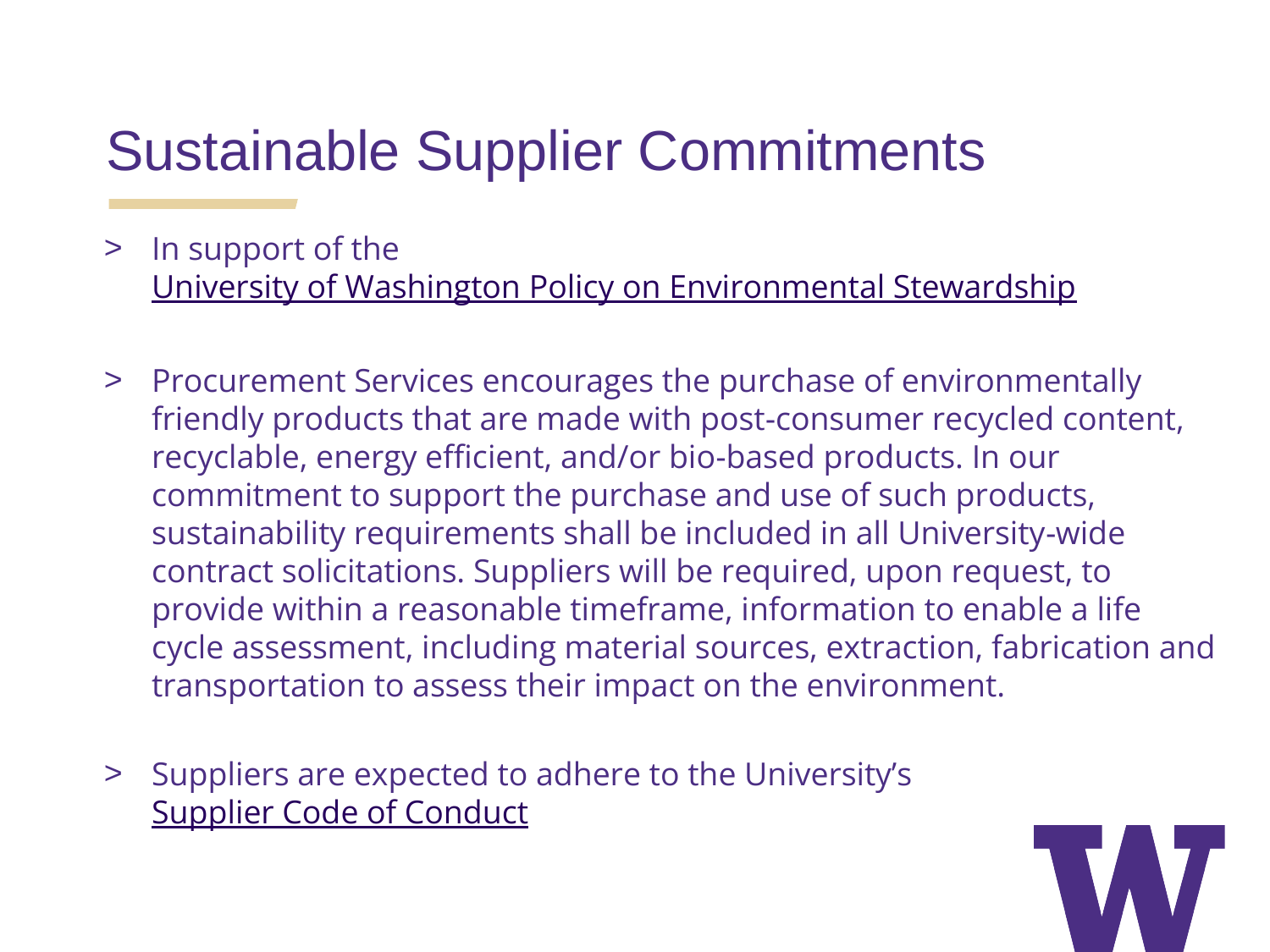

Sustainable Supplier Commitments
In support of the University of Washington Policy on Environmental Stewardship

Procurement Services encourages the purchase of environmentally friendly products that are made with post‐consumer recycled content, recyclable, energy efficient, and/or bio‐based products. In our commitment to support the purchase and use of such products, sustainability requirements shall be included in all University‐wide contract solicitations. Suppliers will be required, upon request, to provide within a reasonable timeframe, information to enable a life cycle assessment, including material sources, extraction, fabrication and transportation to assess their impact on the environment.

Suppliers are expected to adhere to the University’s Supplier Code of Conduct